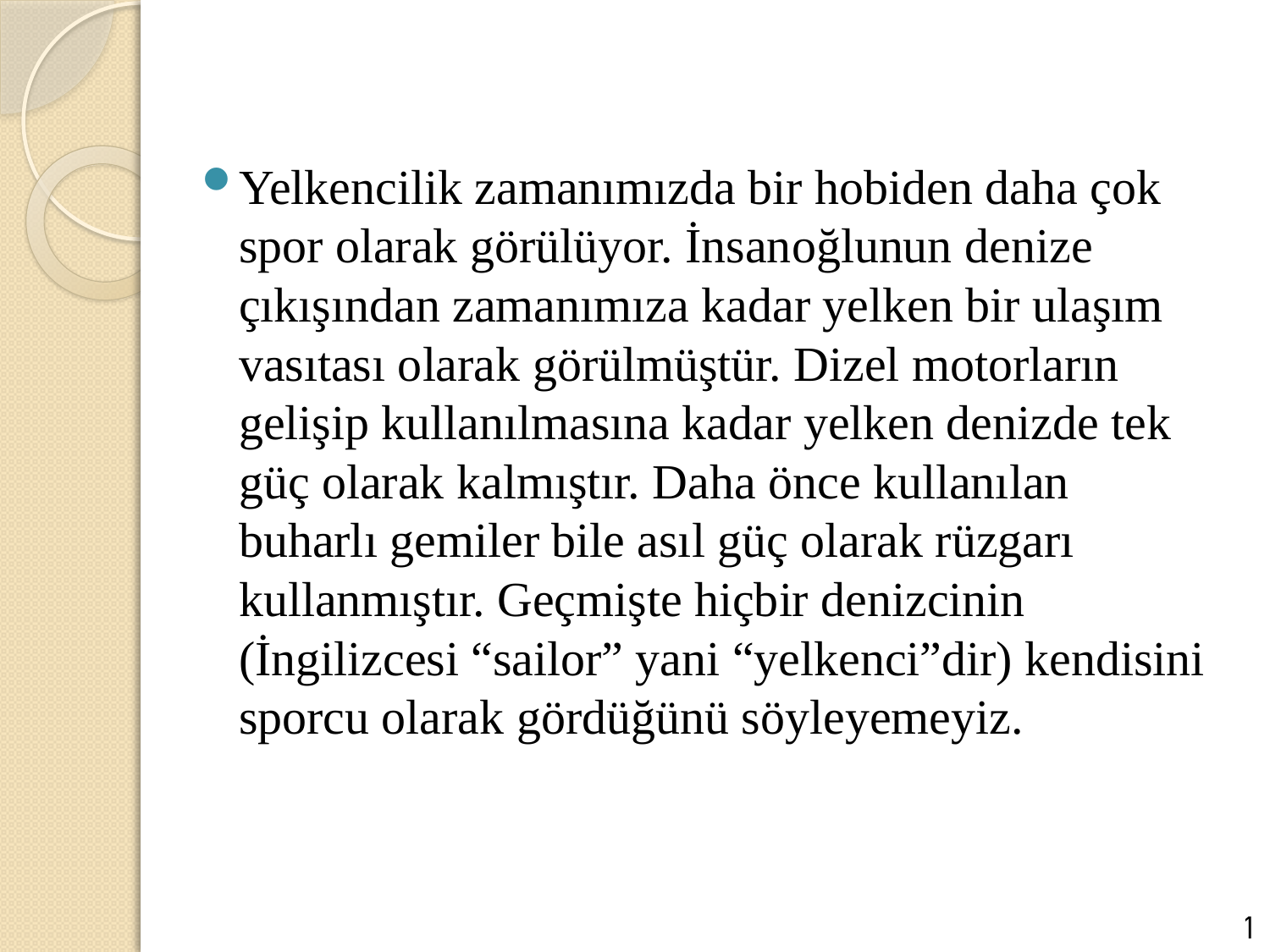

Yelkencilik zamanımızda bir hobiden daha çok spor olarak görülüyor. İnsanoğlunun denize çıkışından zamanımıza kadar yelken bir ulaşım vasıtası olarak görülmüştür. Dizel motorların gelişip kullanılmasına kadar yelken denizde tek güç olarak kalmıştır. Daha önce kullanılan buharlı gemiler bile asıl güç olarak rüzgarı kullanmıştır. Geçmişte hiçbir denizcinin (İngilizcesi “sailor” yani “yelkenci”dir) kendisini sporcu olarak gördüğünü söyleyemeyiz.
1